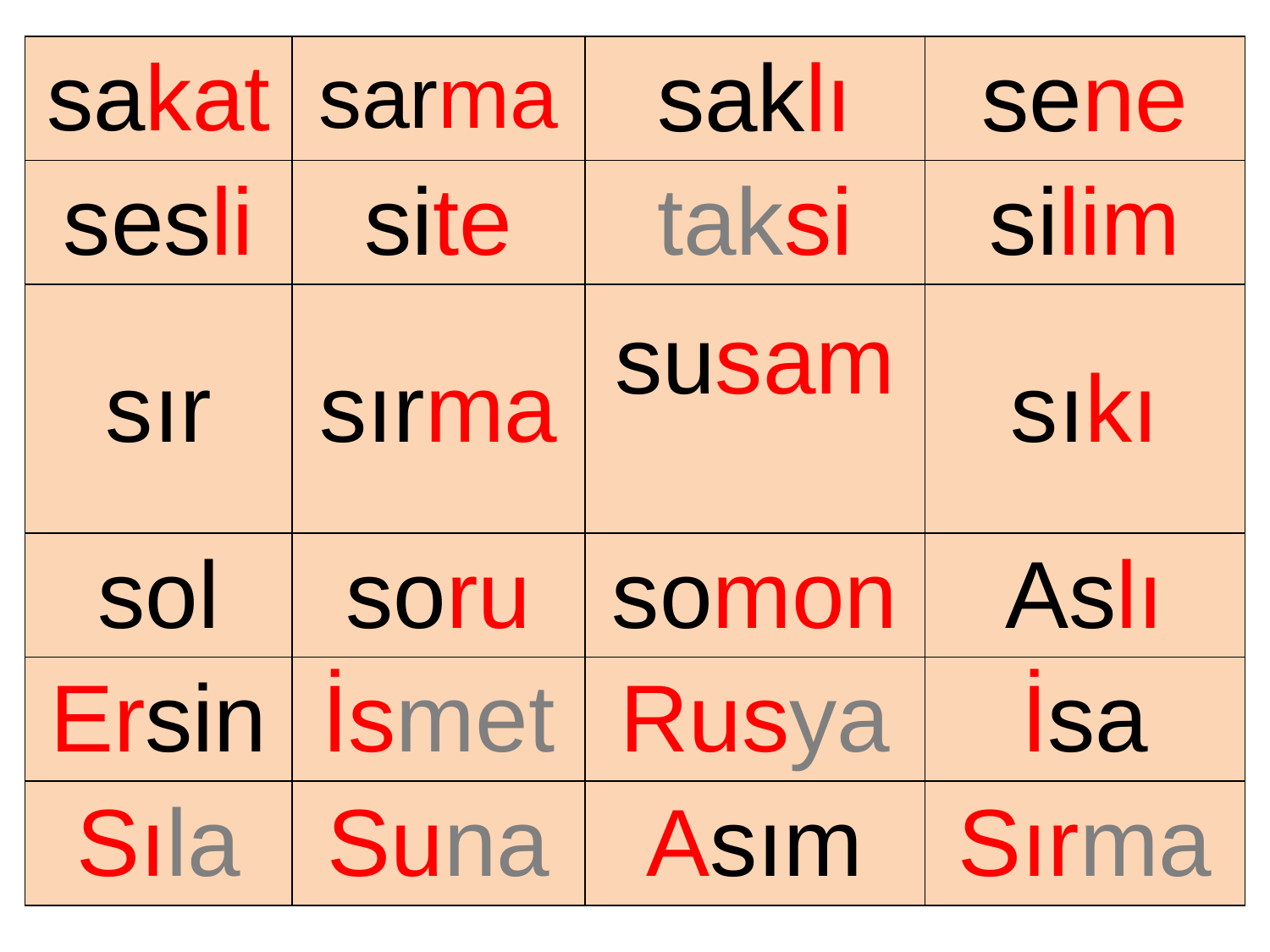

| sakat | sarma | saklı | sene |
| --- | --- | --- | --- |
| sesli | site | taksi | silim |
| sır | sırma | susam | sıkı |
| sol | soru | somon | Aslı |
| Ersin | İsmet | Rusya | İsa |
| Sıla | Suna | Asım | Sırma |